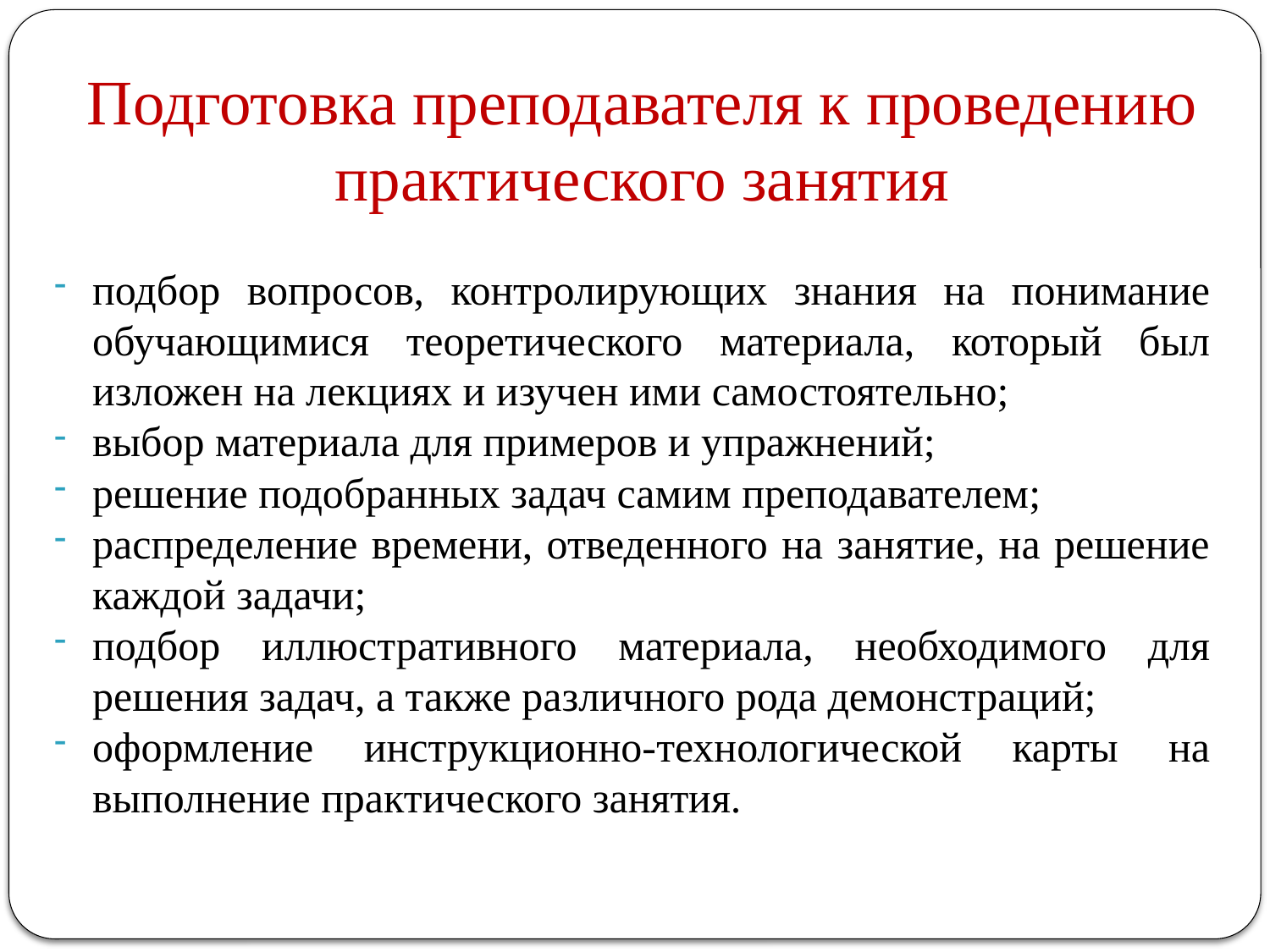

# Подготовка преподавателя к проведению практического занятия
подбор вопросов, контролирующих знания на понимание обучающимися теоретического материала, который был изложен на лекциях и изучен ими самостоятельно;
выбор материала для примеров и упражнений;
решение подобранных задач самим преподавателем;
распределение времени, отведенного на занятие, на решение каждой задачи;
подбор иллюстративного материала, необходимого для решения задач, а также различного рода демонстраций;
оформление инструкционно-технологической карты на выполнение практического занятия.